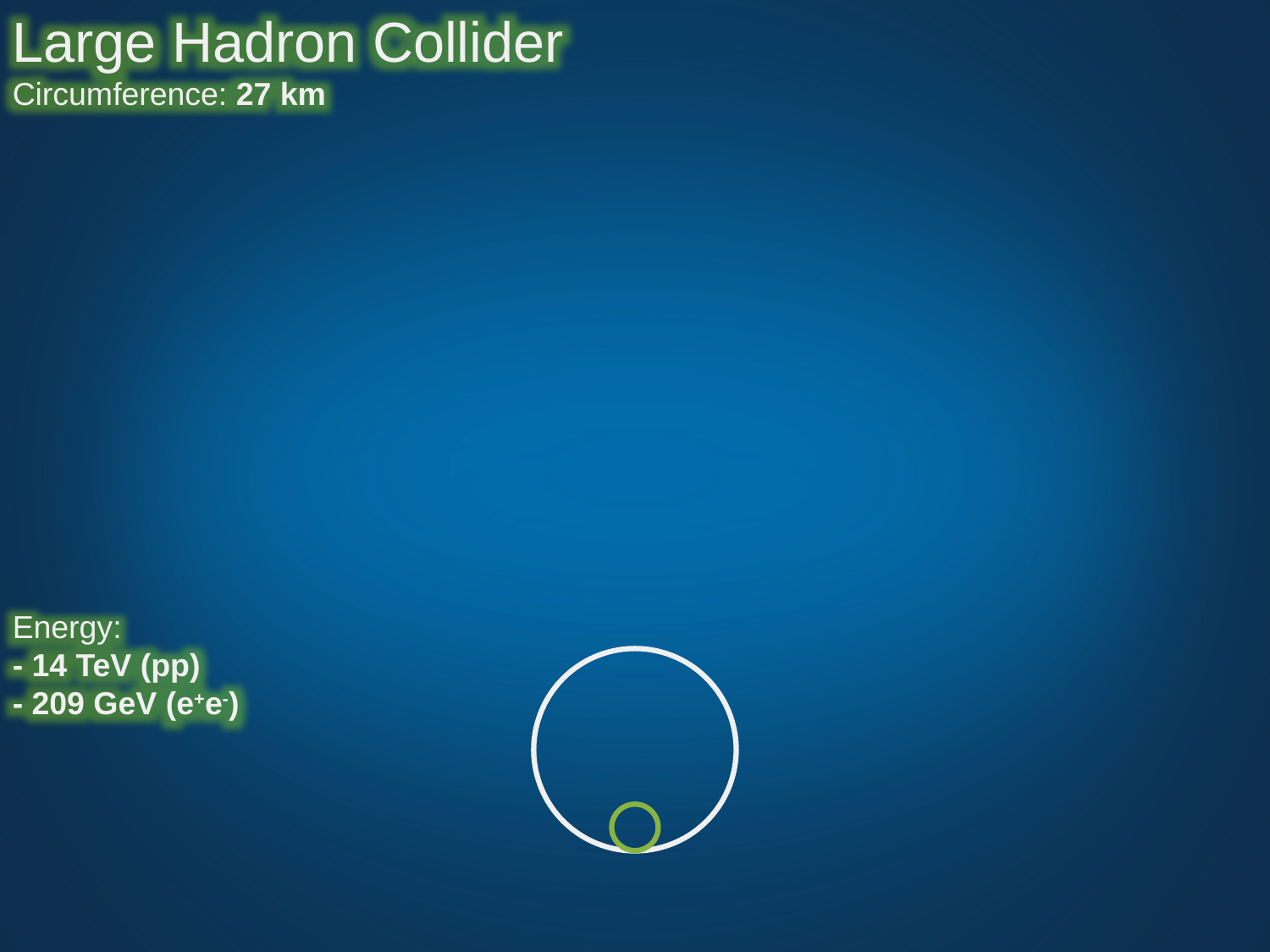

Large Hadron Collider
Circumference: 27 km

Energy:
- 14 TeV (pp)
- 209 GeV (e+e-)